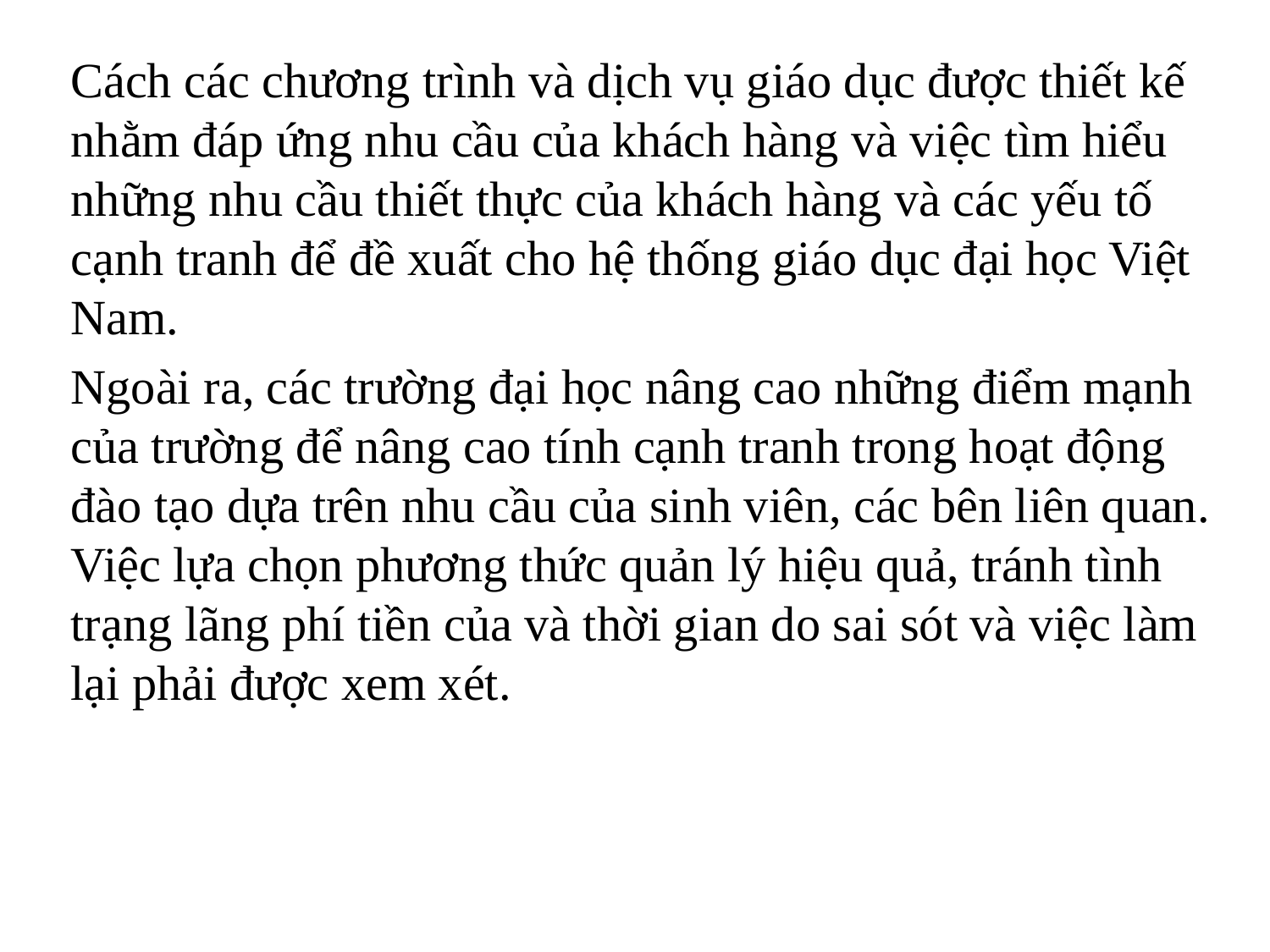

Cách các chương trình và dịch vụ giáo dục được thiết kế nhằm đáp ứng nhu cầu của khách hàng và việc tìm hiểu những nhu cầu thiết thực của khách hàng và các yếu tố cạnh tranh để đề xuất cho hệ thống giáo dục đại học Việt Nam.
	Ngoài ra, các trường đại học nâng cao những điểm mạnh của trường để nâng cao tính cạnh tranh trong hoạt động đào tạo dựa trên nhu cầu của sinh viên, các bên liên quan. Việc lựa chọn phương thức quản lý hiệu quả, tránh tình trạng lãng phí tiền của và thời gian do sai sót và việc làm lại phải được xem xét.